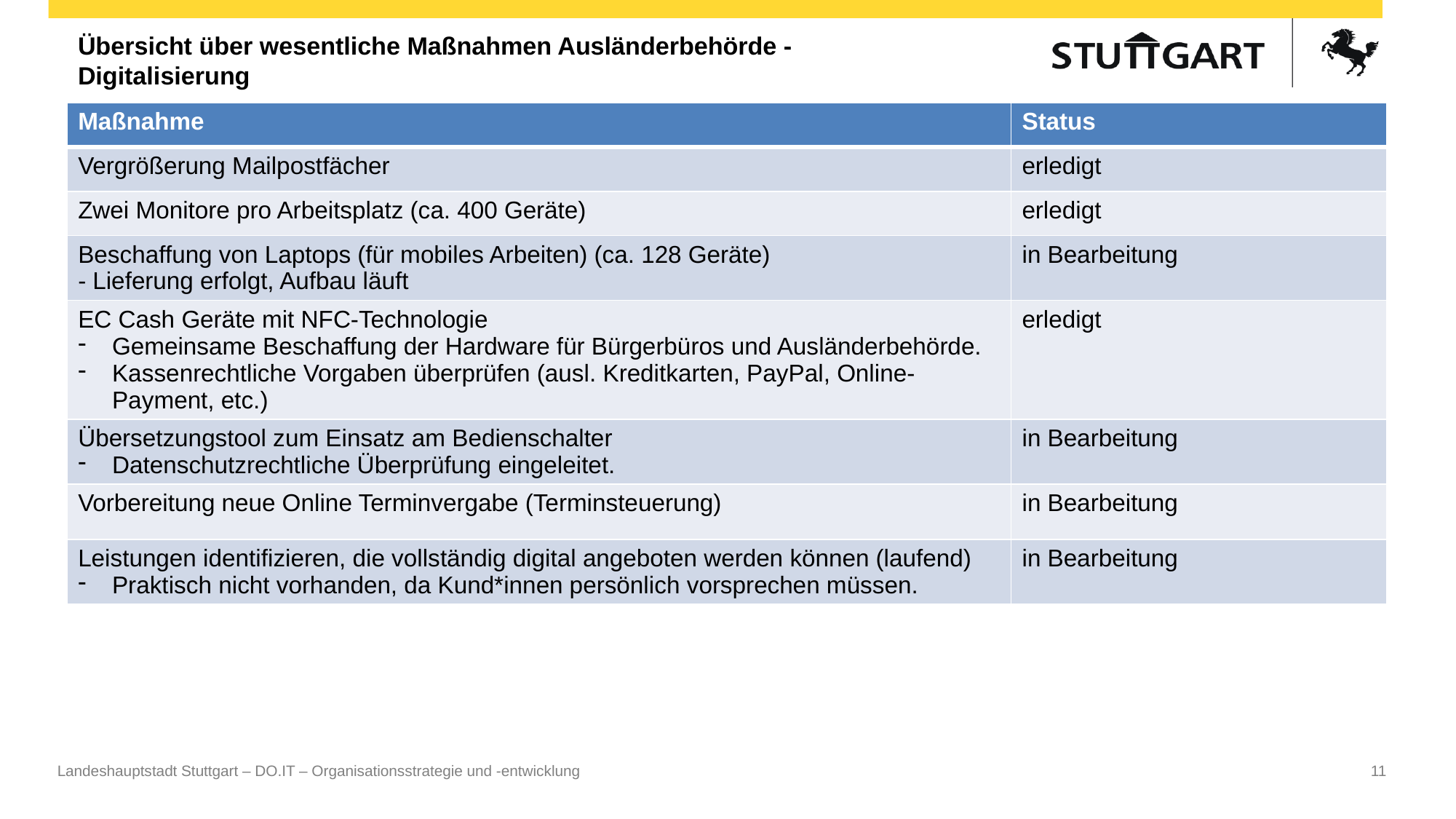

Übersicht über wesentliche Maßnahmen Ausländerbehörde - Digitalisierung
| Maßnahme | Status |
| --- | --- |
| Vergrößerung Mailpostfächer | erledigt |
| Zwei Monitore pro Arbeitsplatz (ca. 400 Geräte) | erledigt |
| Beschaffung von Laptops (für mobiles Arbeiten) (ca. 128 Geräte) - Lieferung erfolgt, Aufbau läuft | in Bearbeitung |
| EC Cash Geräte mit NFC-Technologie Gemeinsame Beschaffung der Hardware für Bürgerbüros und Ausländerbehörde. Kassenrechtliche Vorgaben überprüfen (ausl. Kreditkarten, PayPal, Online-Payment, etc.) | erledigt |
| Übersetzungstool zum Einsatz am Bedienschalter Datenschutzrechtliche Überprüfung eingeleitet. | in Bearbeitung |
| Vorbereitung neue Online Terminvergabe (Terminsteuerung) | in Bearbeitung |
| Leistungen identifizieren, die vollständig digital angeboten werden können (laufend) Praktisch nicht vorhanden, da Kund\*innen persönlich vorsprechen müssen. | in Bearbeitung |
Landeshauptstadt Stuttgart – DO.IT – Organisationsstrategie und -entwicklung
11